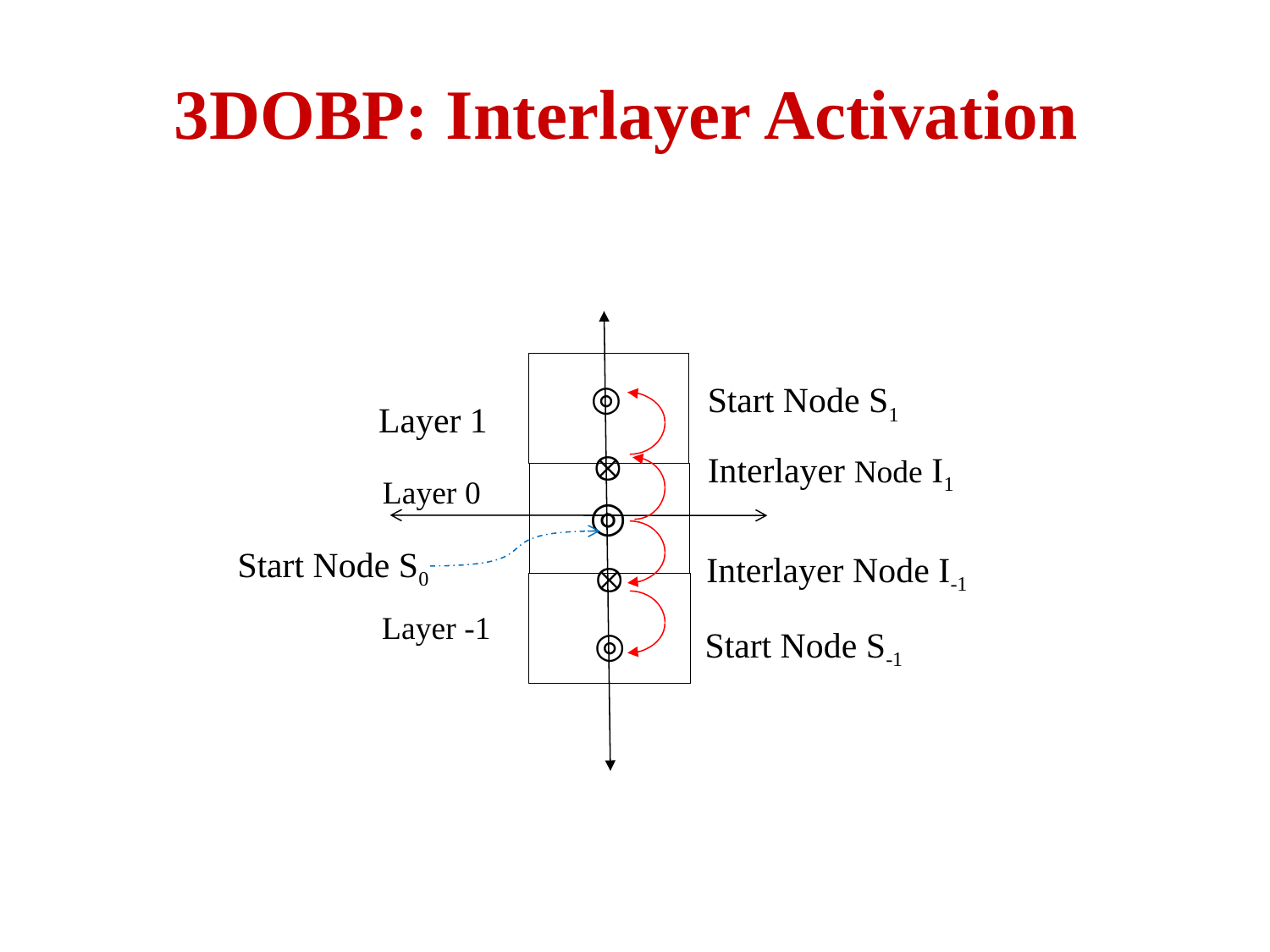

# 3DOBP: Interlayer Activation

◎
Start Node S1
Layer 1

⊗
Interlayer Node I1

Layer 0
◎

Start Node S0
Interlayer Node I-1
⊗

Layer -1
◎
Start Node S-1
27